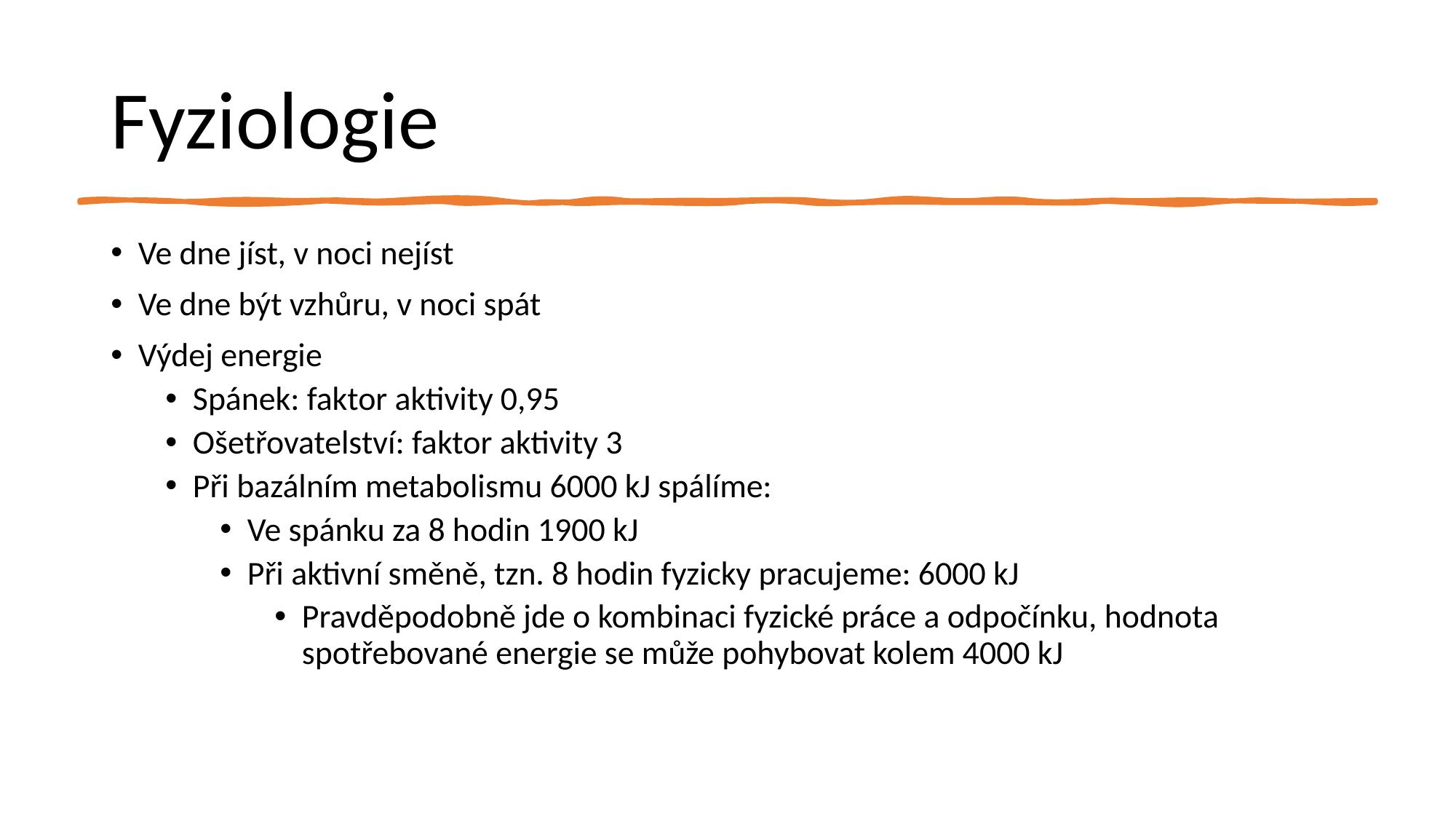

# Fyziologie

Ve dne jíst, v noci nejíst
Ve dne být vzhůru, v noci spát
Výdej energie
Spánek: faktor aktivity 0,95
Ošetřovatelství: faktor aktivity 3
Při bazálním metabolismu 6000 kJ spálíme:
Ve spánku za 8 hodin 1900 kJ
Při aktivní směně, tzn. 8 hodin fyzicky pracujeme: 6000 kJ
Pravděpodobně jde o kombinaci fyzické práce a odpočínku, hodnota spotřebované energie se může pohybovat kolem 4000 kJ